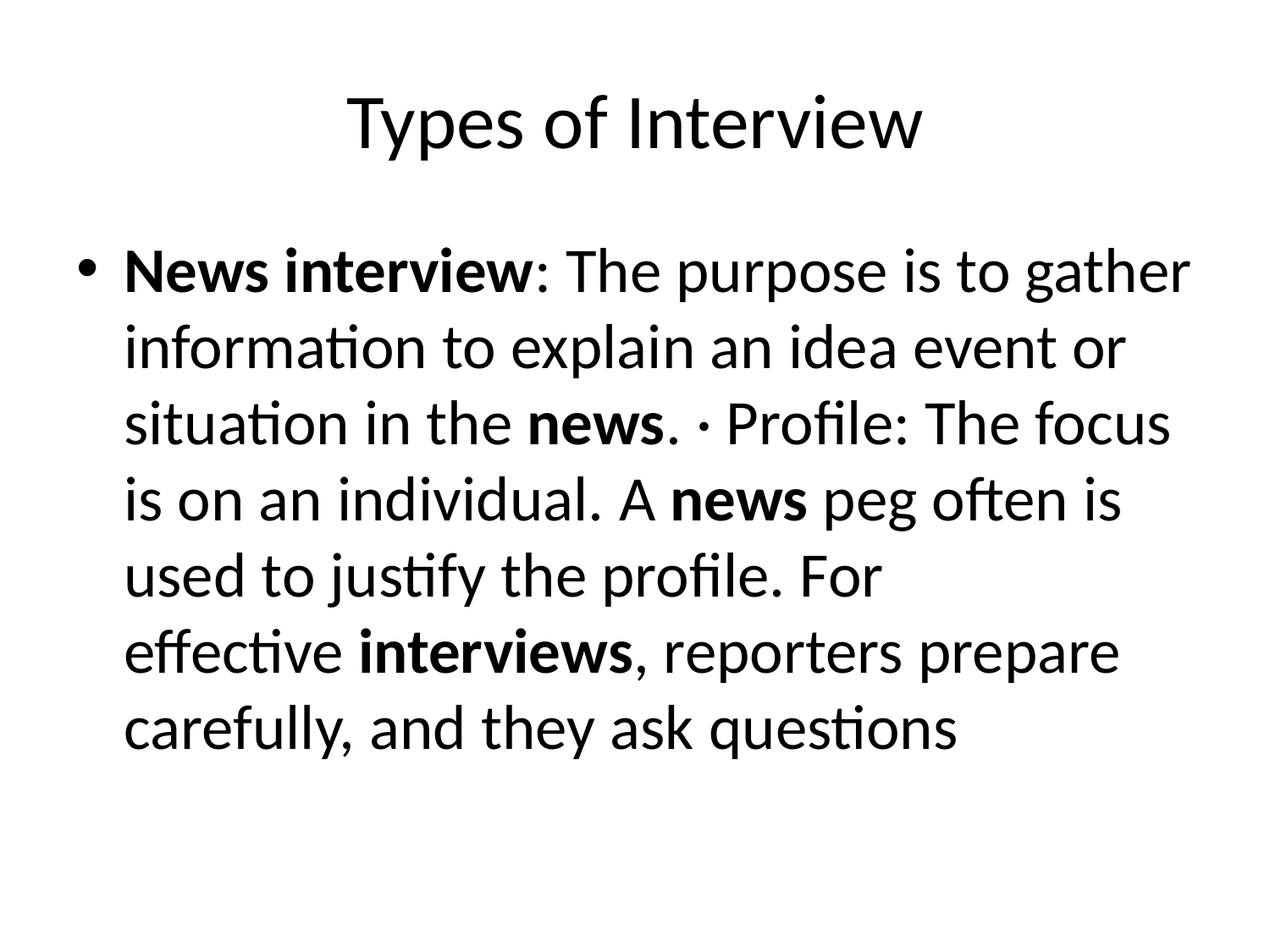

# Types of Interview
News interview: The purpose is to gather information to explain an idea event or situation in the news. · Profile: The focus is on an individual. A news peg often is used to justify the profile. For effective interviews, reporters prepare carefully, and they ask questions